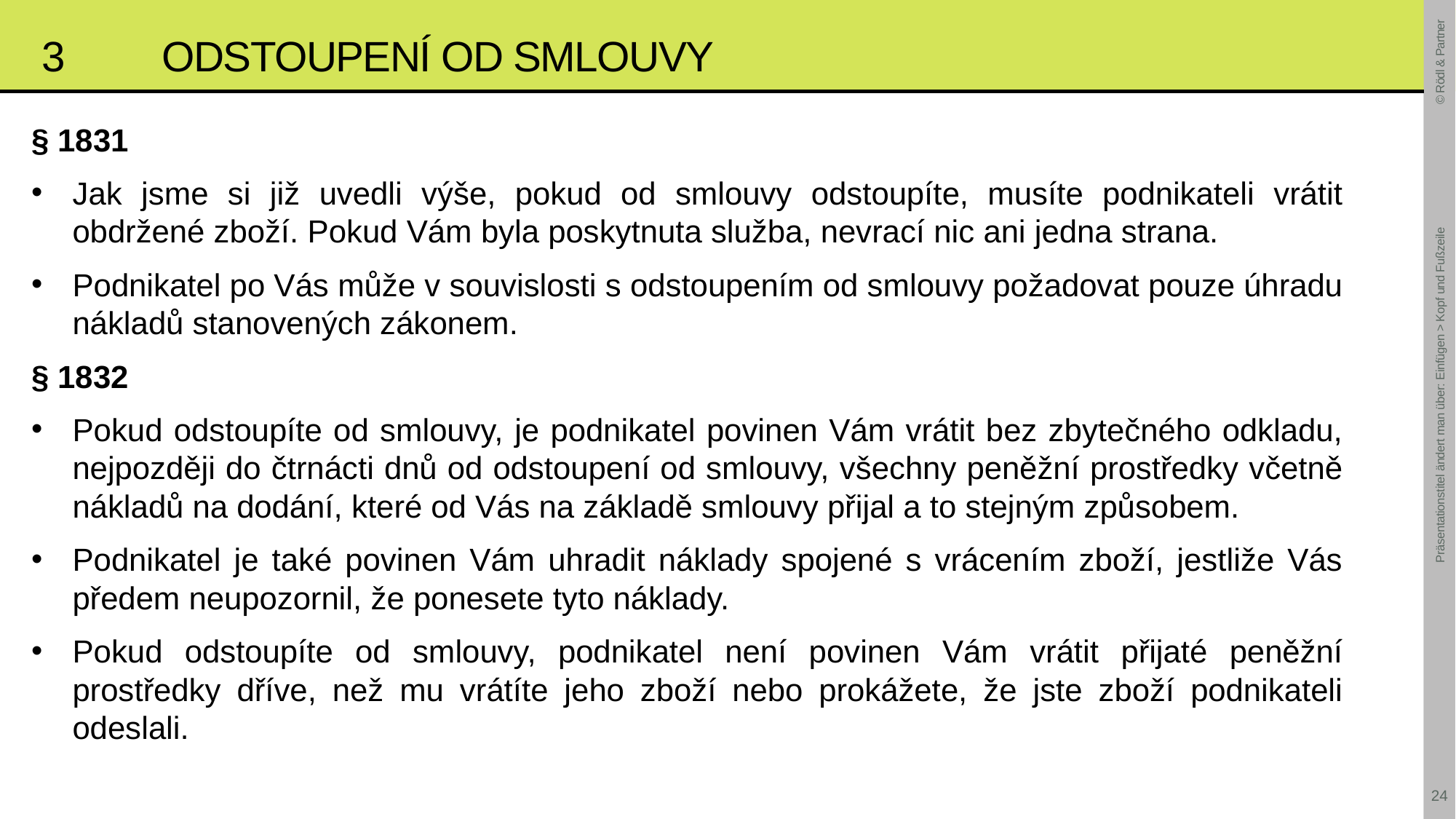

# 3	 Odstoupení od smlouvy

§ 1831
Jak jsme si již uvedli výše, pokud od smlouvy odstoupíte, musíte podnikateli vrátit obdržené zboží. Pokud Vám byla poskytnuta služba, nevrací nic ani jedna strana.
Podnikatel po Vás může v souvislosti s odstoupením od smlouvy požadovat pouze úhradu nákladů stanovených zákonem.
§ 1832
Pokud odstoupíte od smlouvy, je podnikatel povinen Vám vrátit bez zbytečného odkladu, nejpozději do čtrnácti dnů od odstoupení od smlouvy, všechny peněžní prostředky včetně nákladů na dodání, které od Vás na základě smlouvy přijal a to stejným způsobem.
Podnikatel je také povinen Vám uhradit náklady spojené s vrácením zboží, jestliže Vás předem neupozornil, že ponesete tyto náklady.
Pokud odstoupíte od smlouvy, podnikatel není povinen Vám vrátit přijaté peněžní prostředky dříve, než mu vrátíte jeho zboží nebo prokážete, že jste zboží podnikateli odeslali.

Präsentationstitel ändert man über: Einfügen > Kopf und Fußzeile
24